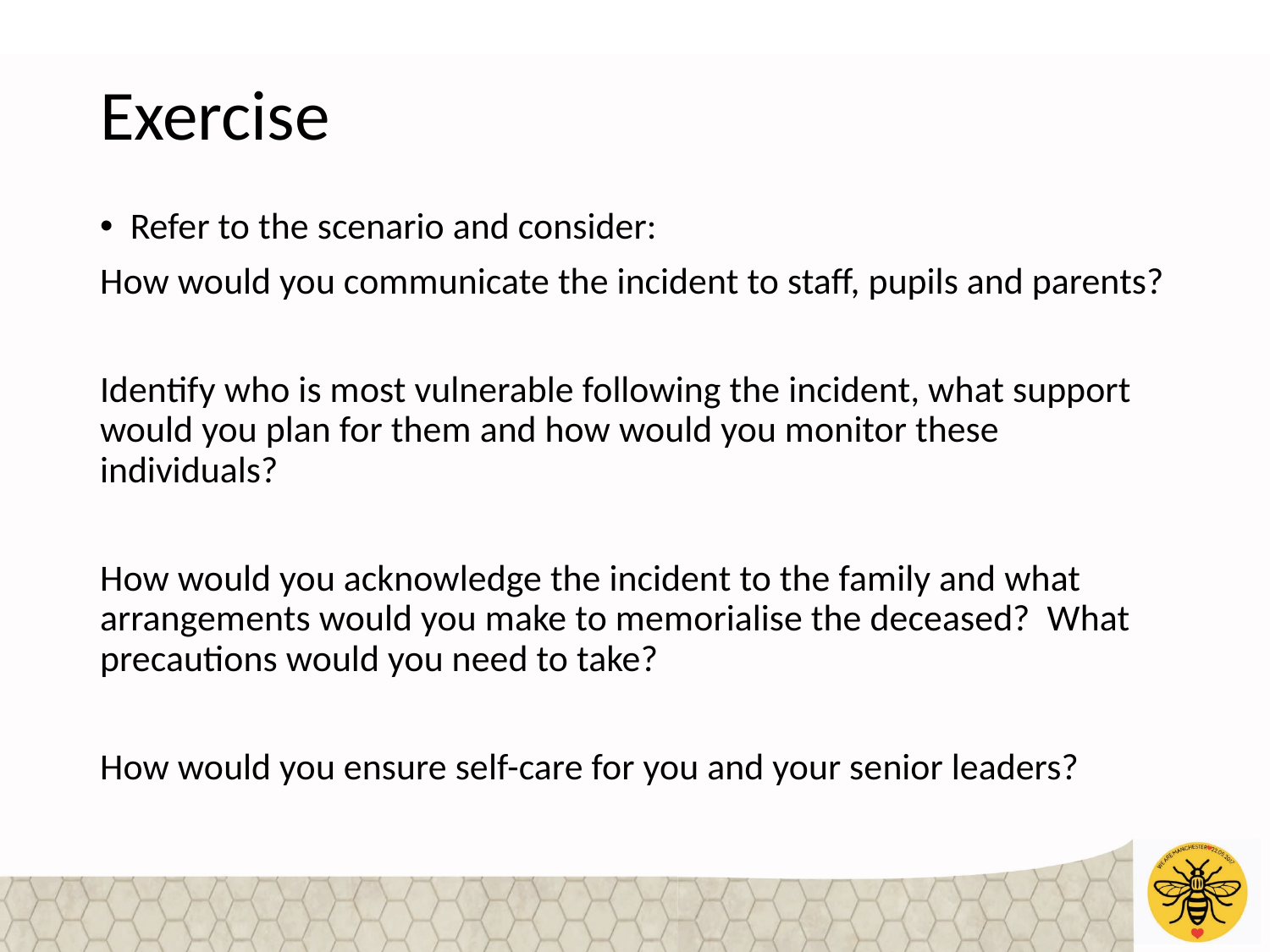

# Exercise
Refer to the scenario and consider:
How would you communicate the incident to staff, pupils and parents?

Identify who is most vulnerable following the incident, what support would you plan for them and how would you monitor these individuals?

How would you acknowledge the incident to the family and what arrangements would you make to memorialise the deceased?  What precautions would you need to take?

How would you ensure self-care for you and your senior leaders?